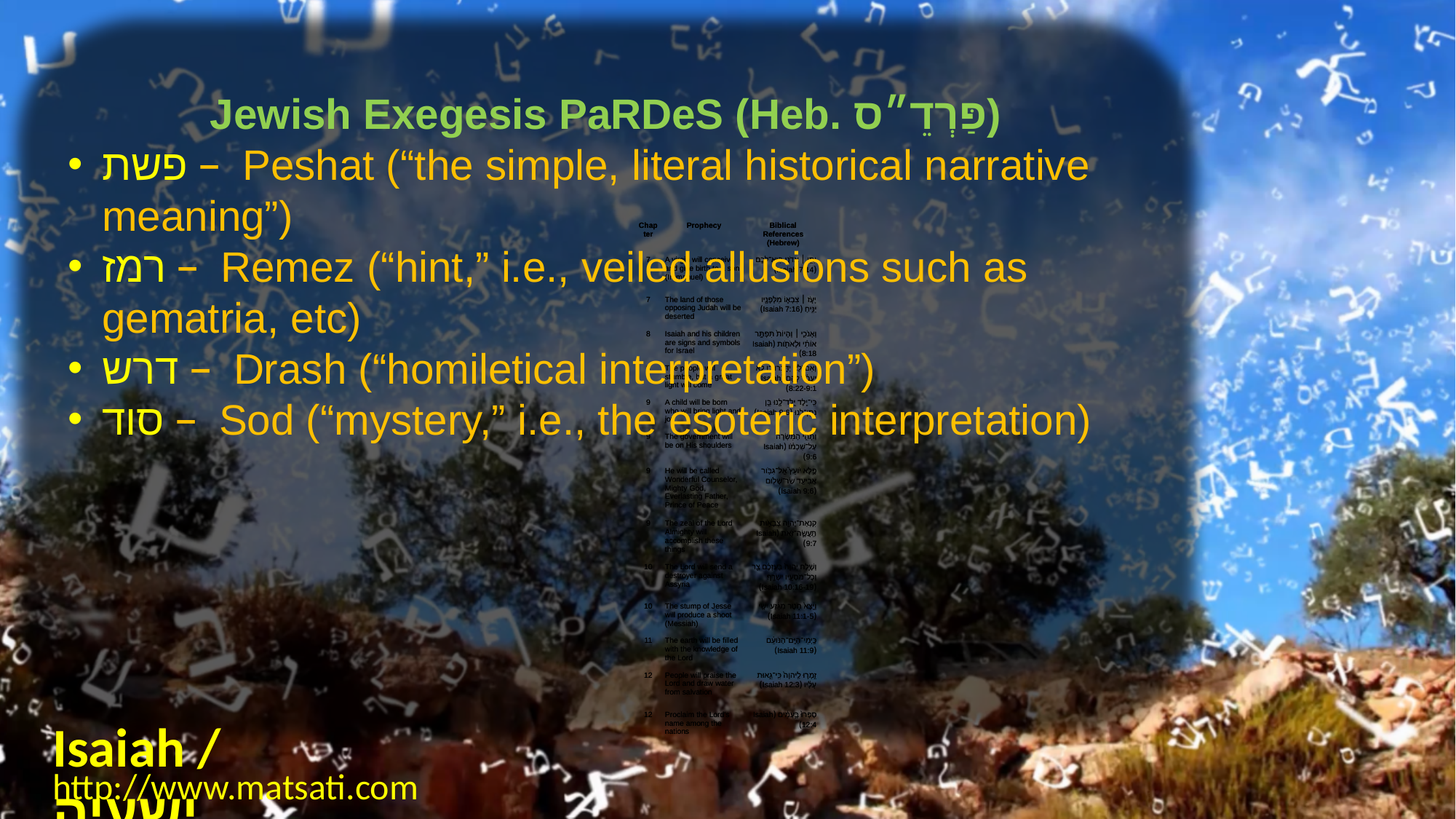

Jewish Exegesis PaRDeS (Heb. פַּרְדֵ״ס)
פשת –  Peshat (“the simple, literal historical narrative meaning”)
רמז –  Remez (“hint,” i.e., veiled allusions such as gematria, etc)
דרש –  Drash (“homiletical interpretation”)
סוד –  Sod (“mystery,” i.e., the esoteric interpretation)
| Chapter | Prophecy | Biblical References (Hebrew) |
| --- | --- | --- |
| 7 | A virgin will conceive and give birth to a son (Immanuel) | יִֽתֵּ֥ן ׀ אֲדֹנָ֖י הֽוּא־לָכֶֽם׃ (Isaiah 7:14) |
| 7 | The land of those opposing Judah will be deserted | יָעֹ֧ז ׀ צִבְא֛וֹ מִלְּפָנָ֖יו יַנִּ֥יחַ׃ (Isaiah 7:16) |
| 8 | Isaiah and his children are signs and symbols for Israel | וְאָנֹכִ֤י ׀ וְהָיוֹת֙ תִּפְתָּ֣ר אוֹתִ֔י וּלְאֹתֹ֖ות (Isaiah 8:18) |
| 8 | The people will stumble, but a great light will come | וְאִם־לֹ֖א יַדִּ֣בְרוּ כֵ֑ן לֹ֣א יַֽעֲבֹ֔ר לָהֶ֖ם (Isaiah 8:22-9:1) |
| 9 | A child will be born who will bring light and joy | כִּֽי־יֶֽלֶד יֻֽלַּד־לָ֖נוּ בֵּ֥ן נִתַּֽן־לָֽנוּ (Isaiah 9:6) |
| 9 | The government will be on His shoulders | וַתְּהִ֤י הַמִּשְׂרָה֙ עַל־שִׁכְמֹ֔ו (Isaiah 9:6) |
| 9 | He will be called Wonderful Counselor, Mighty God, Everlasting Father, Prince of Peace | פֶּ֥לֶא יֹועֵץ֮ אֵֽל־גִּבֹּ֥ור אֲבִיעַ֖ד שַׂר־שָׁלֹֽום (Isaiah 9:6) |
| 9 | The zeal of the Lord Almighty will accomplish these things | קִנְאַת־יְהוָ֖ה צְבָאֹ֣ות תַּֽעֲשֶׂ֑ה־זֹּ֖את (Isaiah 9:7) |
| 10 | The Lord will send a destroyer against Assyria | וְשָׁלַ֚ח יְהוָה֙ בְּעַזְכֶ֔ם צַ֖ר וְכָל־מֹסְעֵ֥יו יִשְׂרָֽף׃ (Isaiah 10:16-19) |
| 10 | The stump of Jesse will produce a shoot (Messiah) | וְיָֽצָא֙ חֹ֣טֶר מִגֵּ֔זַע יִשָּׁ֖י (Isaiah 11:1-5) |
| 11 | The earth will be filled with the knowledge of the Lord | כַּֽיְמֵי־הַיָּֽם־הַנֹּועֵ֔ם (Isaiah 11:9) |
| 12 | People will praise the Lord and draw water from salvation | זִ֣מְר֤וּ לַֽיהוָה֙ כִּֽי־גֵ֣אוּת עָלָ֔יו (Isaiah 12:3) |
| 12 | Proclaim the Lord's name among the nations | סַפְּרוּ֙ בָּ֣עַמִּ֔ים (Isaiah 12:4) |
| Chapter | Prophecy | Biblical References (Hebrew) |
| --- | --- | --- |
| 7 | A virgin will conceive and give birth to a son (Immanuel) | יִֽתֵּ֥ן ׀ אֲדֹנָ֖י הֽוּא־לָכֶֽם׃ (Isaiah 7:14) |
| 7 | The land of those opposing Judah will be deserted | יָעֹ֧ז ׀ צִבְא֛וֹ מִלְּפָנָ֖יו יַנִּ֥יחַ׃ (Isaiah 7:16) |
| 8 | Isaiah and his children are signs and symbols for Israel | וְאָנֹכִ֤י ׀ וְהָיוֹת֙ תִּפְתָּ֣ר אוֹתִ֔י וּלְאֹתֹ֖ות (Isaiah 8:18) |
| 8 | The people will stumble, but a great light will come | וְאִם־לֹ֖א יַדִּ֣בְרוּ כֵ֑ן לֹ֣א יַֽעֲבֹ֔ר לָהֶ֖ם (Isaiah 8:22-9:1) |
| 9 | A child will be born who will bring light and joy | כִּֽי־יֶֽלֶד יֻֽלַּד־לָ֖נוּ בֵּ֥ן נִתַּֽן־לָֽנוּ (Isaiah 9:6) |
| 9 | The government will be on His shoulders | וַתְּהִ֤י הַמִּשְׂרָה֙ עַל־שִׁכְמֹ֔ו (Isaiah 9:6) |
| 9 | He will be called Wonderful Counselor, Mighty God, Everlasting Father, Prince of Peace | פֶּ֥לֶא יֹועֵץ֮ אֵֽל־גִּבֹּ֥ור אֲבִיעַ֖ד שַׂר־שָׁלֹֽום (Isaiah 9:6) |
| 9 | The zeal of the Lord Almighty will accomplish these things | קִנְאַת־יְהוָ֖ה צְבָאֹ֣ות תַּֽעֲשֶׂ֑ה־זֹּ֖את (Isaiah 9:7) |
| 10 | The Lord will send a destroyer against Assyria | וְשָׁלַ֚ח יְהוָה֙ בְּעַזְכֶ֔ם צַ֖ר וְכָל־מֹסְעֵ֥יו יִשְׂרָֽף׃ (Isaiah 10:16-19) |
| 10 | The stump of Jesse will produce a shoot (Messiah) | וְיָֽצָא֙ חֹ֣טֶר מִגֵּ֔זַע יִשָּׁ֖י (Isaiah 11:1-5) |
| 11 | The earth will be filled with the knowledge of the Lord | כַּֽיְמֵי־הַיָּֽם־הַנֹּועֵ֔ם (Isaiah 11:9) |
| 12 | People will praise the Lord and draw water from salvation | זִ֣מְר֤וּ לַֽיהוָה֙ כִּֽי־גֵ֣אוּת עָלָ֔יו (Isaiah 12:3) |
| 12 | Proclaim the Lord's name among the nations | סַפְּרוּ֙ בָּ֣עַמִּ֔ים (Isaiah 12:4) |
Isaiah / ישעיה
http://www.matsati.com